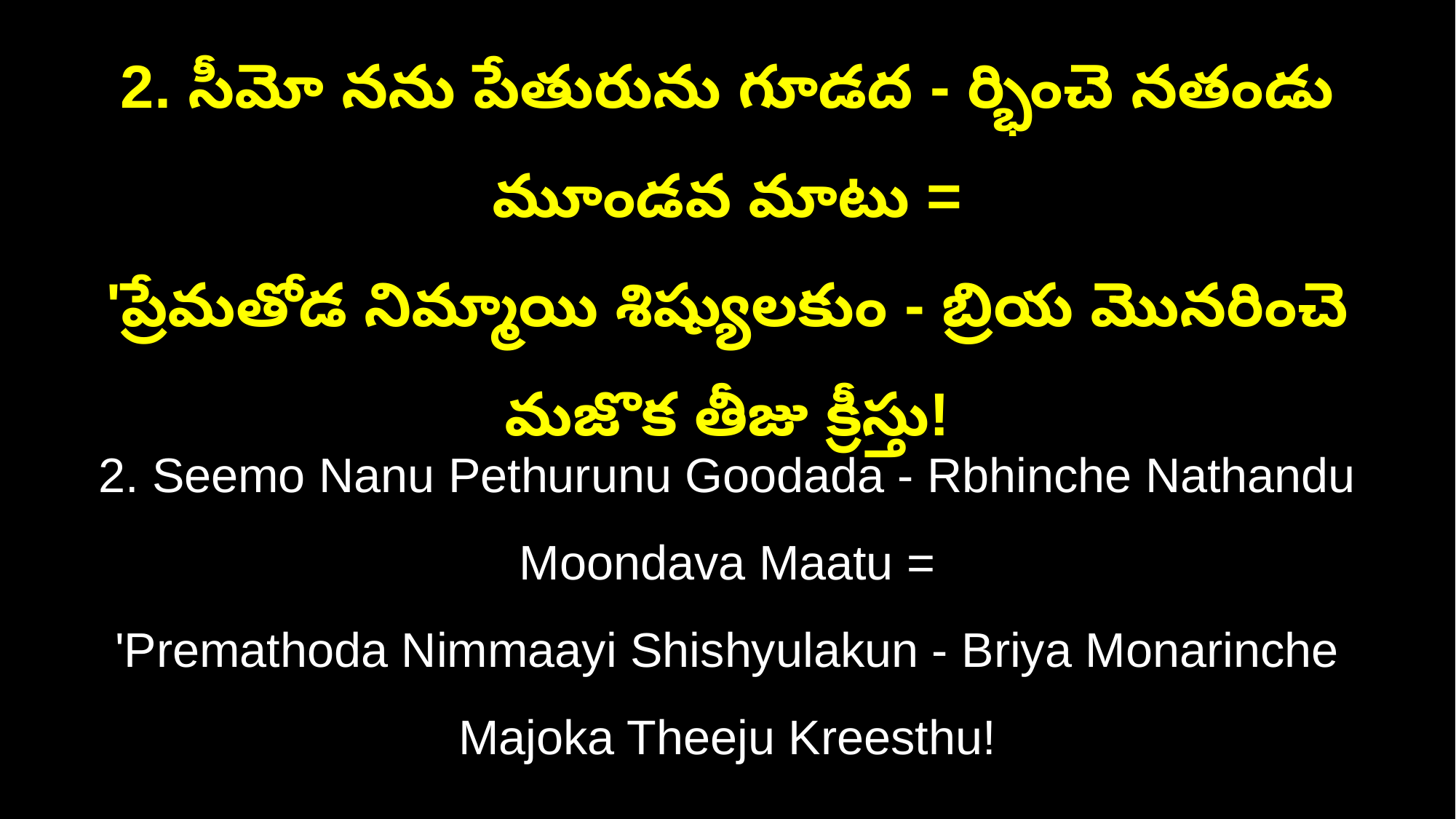

2. సీమో నను పేతురును గూడద - ర్భించె నతండు మూండవ మాటు =
'ప్రేమతోడ నిమ్మాయి శిష్యులకుం - బ్రియ మొనరించె మజొక తీజు క్రీస్తు!
2. Seemo Nanu Pethurunu Goodada - Rbhinche Nathandu Moondava Maatu =
'Premathoda Nimmaayi Shishyulakun - Briya Monarinche Majoka Theeju Kreesthu!